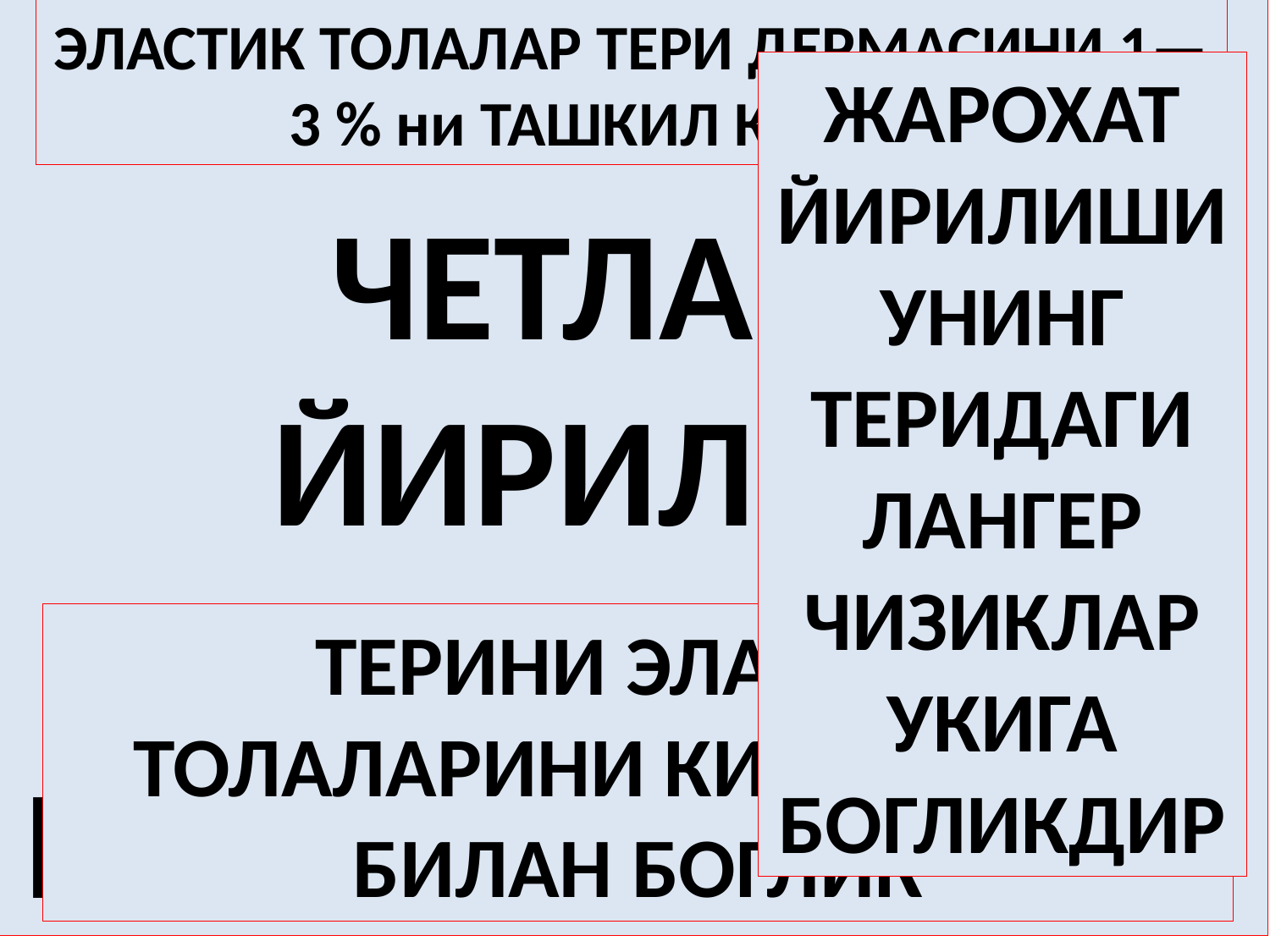

ЭЛАСТИК ТОЛАЛАР ТЕРИ ДЕРМАСИНИ 1—3 % ни ТАШКИЛ КИЛАДИ
ЖАРОХАТ ЧЕТЛАРИ ЙИРИЛИШ ДАРАЖАСИ НИМАГА БОГЛИК?
ЖАРОХАТ ЙИРИЛИШИ УНИНГ ТЕРИДАГИ ЛАНГЕР ЧИЗИКЛАР УКИГА БОГЛИКДИР
ТЕРИНИ ЭЛАСТИК ТОЛАЛАРИНИ КИСКАРИШИ БИЛАН БОГЛИК